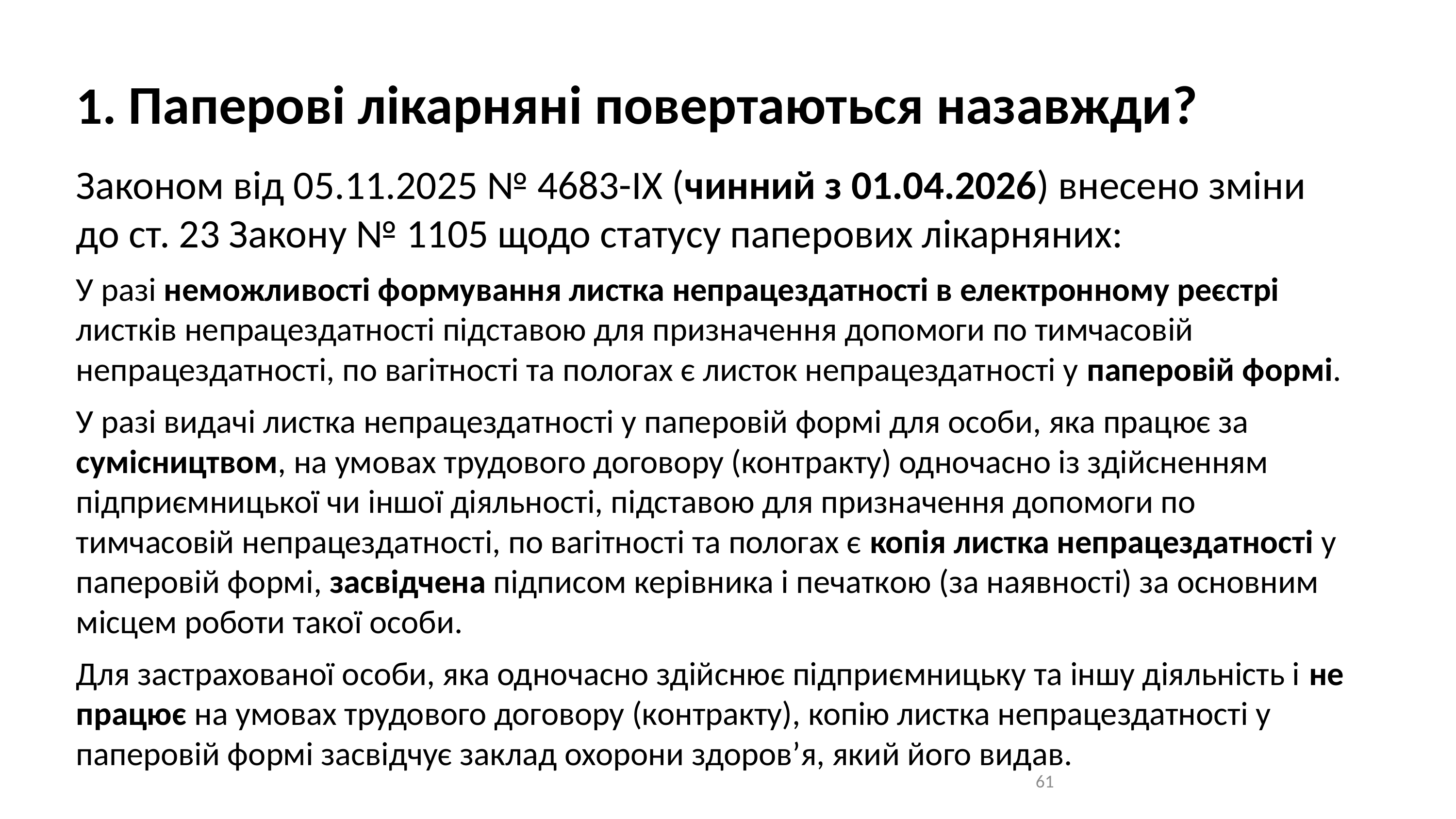

1. Паперові лікарняні повертаються назавжди?
Законом від 05.11.2025 № 4683-IX (чинний з 01.04.2026) внесено зміни до ст. 23 Закону № 1105 щодо статусу паперових лікарняних:
У разі неможливості формування листка непрацездатності в електронному реєстрі листків непрацездатності підставою для призначення допомоги по тимчасовій непрацездатності, по вагітності та пологах є листок непрацездатності у паперовій формі.
У разі видачі листка непрацездатності у паперовій формі для особи, яка працює за сумісництвом, на умовах трудового договору (контракту) одночасно із здійсненням підприємницької чи іншої діяльності, підставою для призначення допомоги по тимчасовій непрацездатності, по вагітності та пологах є копія листка непрацездатності у паперовій формі, засвідчена підписом керівника і печаткою (за наявності) за основним місцем роботи такої особи.
Для застрахованої особи, яка одночасно здійснює підприємницьку та іншу діяльність і не працює на умовах трудового договору (контракту), копію листка непрацездатності у паперовій формі засвідчує заклад охорони здоров’я, який його видав.
61